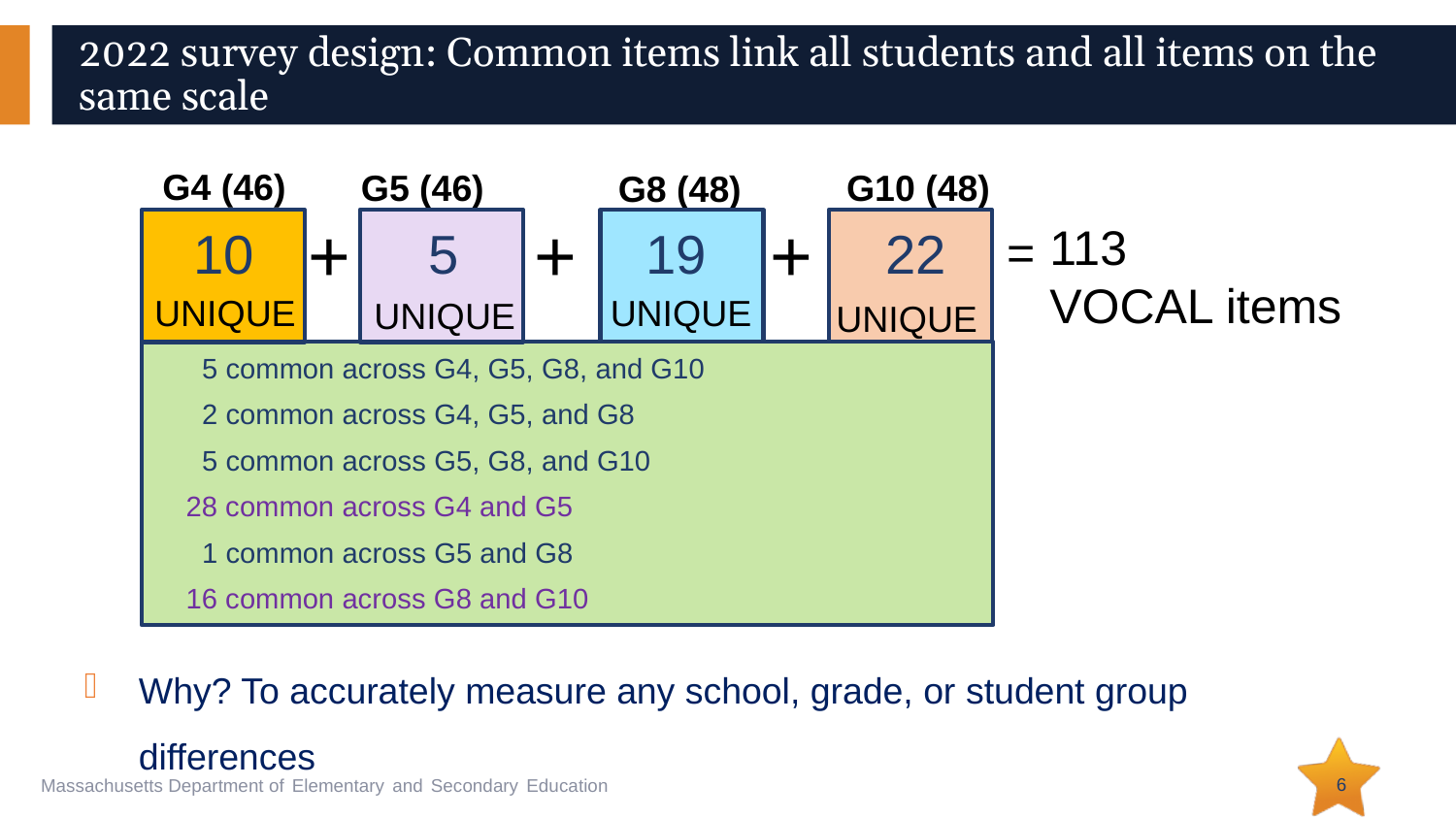

# 2022 survey design: Common items link all students and all items on the same scale
G4 (46)
G5 (46)
G10 (48)
G8 (48)
+
+
+

113
VOCAL items
10
5
19
22
=
UNIQUE
UNIQUE
UNIQUE
UNIQUE

  5 common across G4, G5, G8, and G10
  2 common across G4, G5, and G8
  5 common across G5, G8, and G10
28 common across G4 and G5
  1 common across G5 and G8
16 common across G8 and G10
Why? To accurately measure any school, grade, or student group differences
6